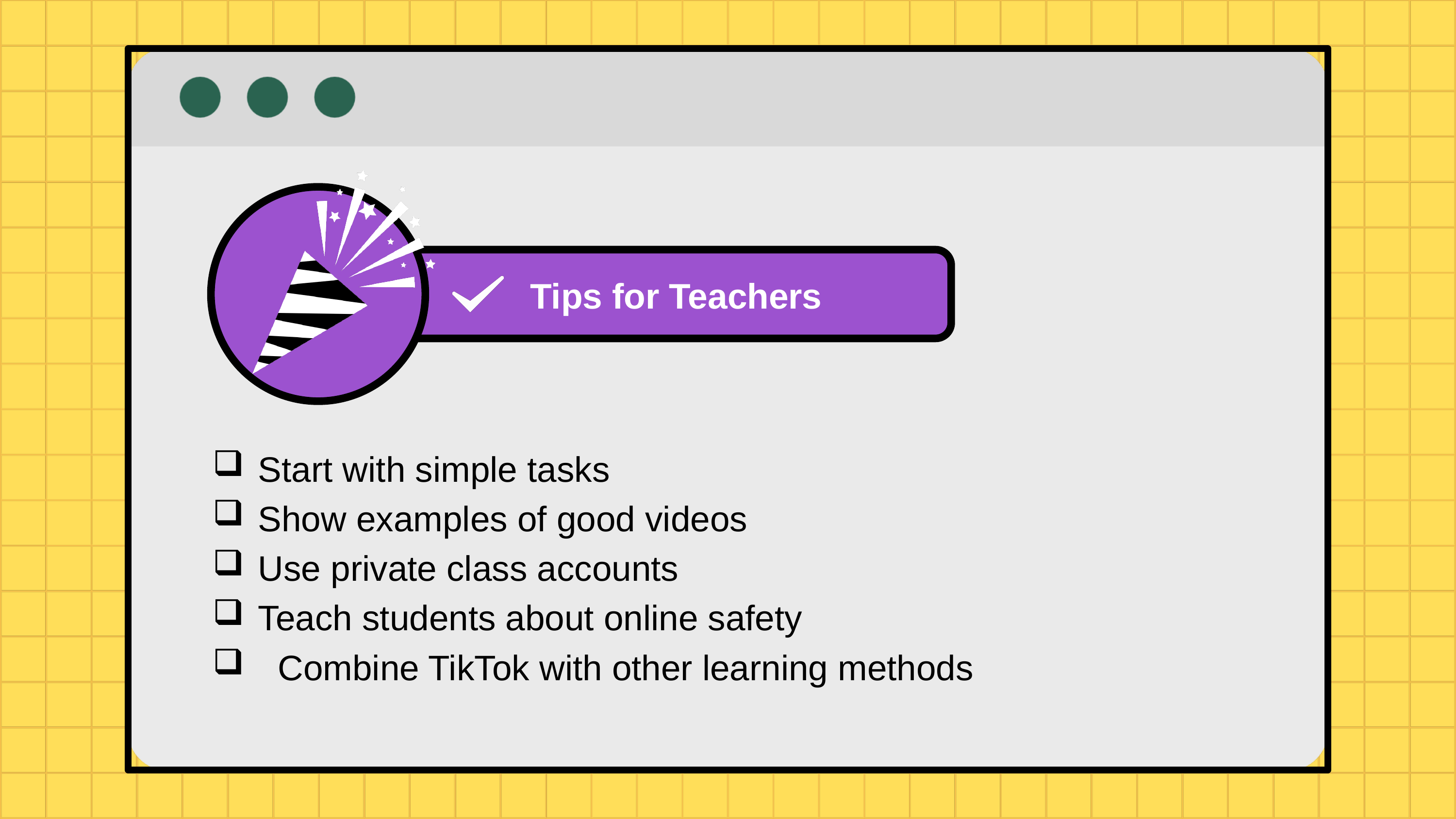

Tips for Teachers

Start with simple tasks
Show examples of good videos
Use private class accounts
Teach students about online safety
  Combine TikTok with other learning methods